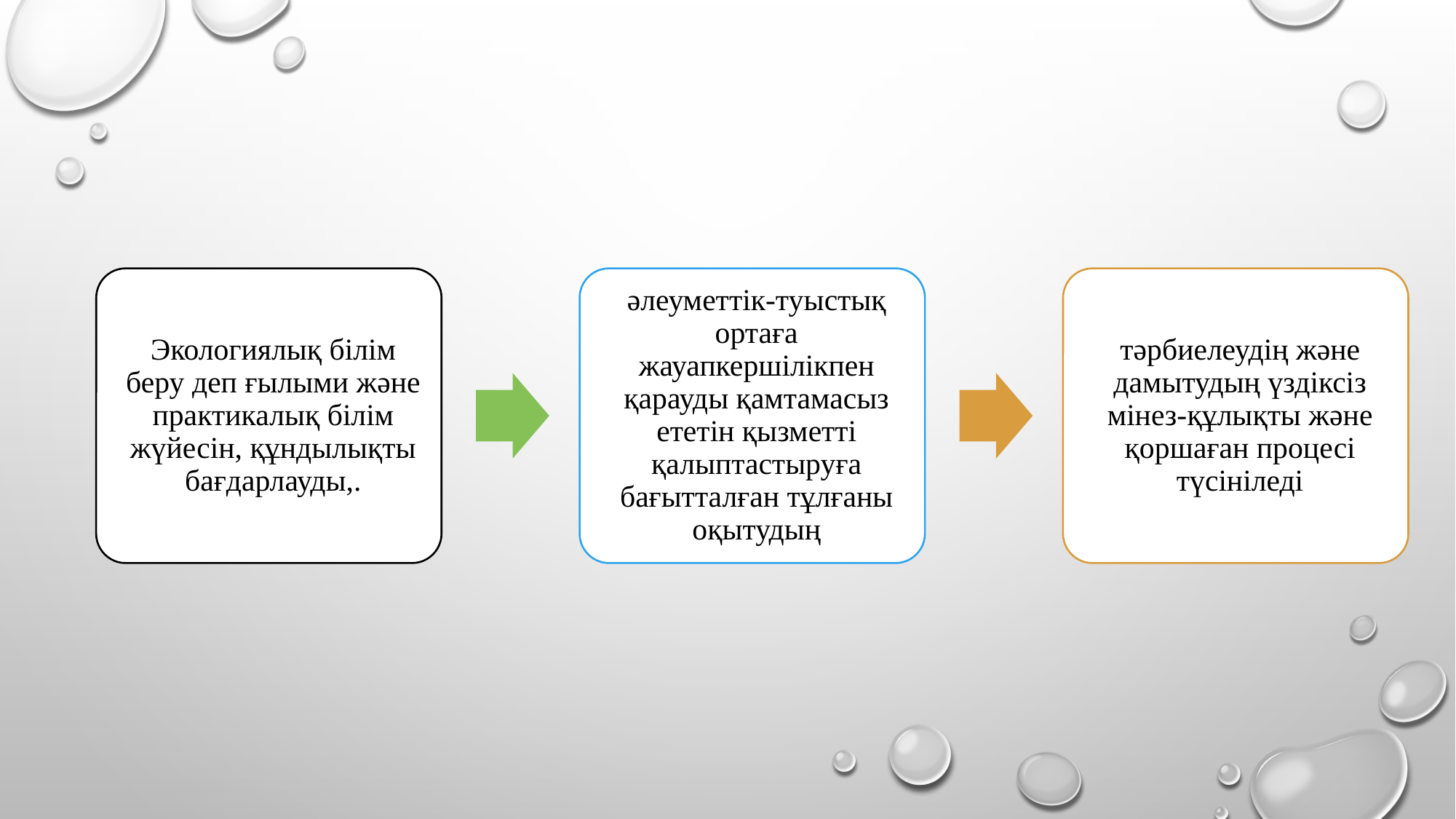

Экологиялық білім беру деп ғылыми және практикалық білім жүйесін, құндылықты бағдарлауды,.

әлеуметтік-туыстық ортаға жауапкершілікпен қарауды қамтамасыз ететін қызметті қалыптастыруға бағытталған тұлғаны оқытудың

тәрбиелеудің және дамытудың үздіксіз мінез-құлықты және қоршаған процесі түсініледі